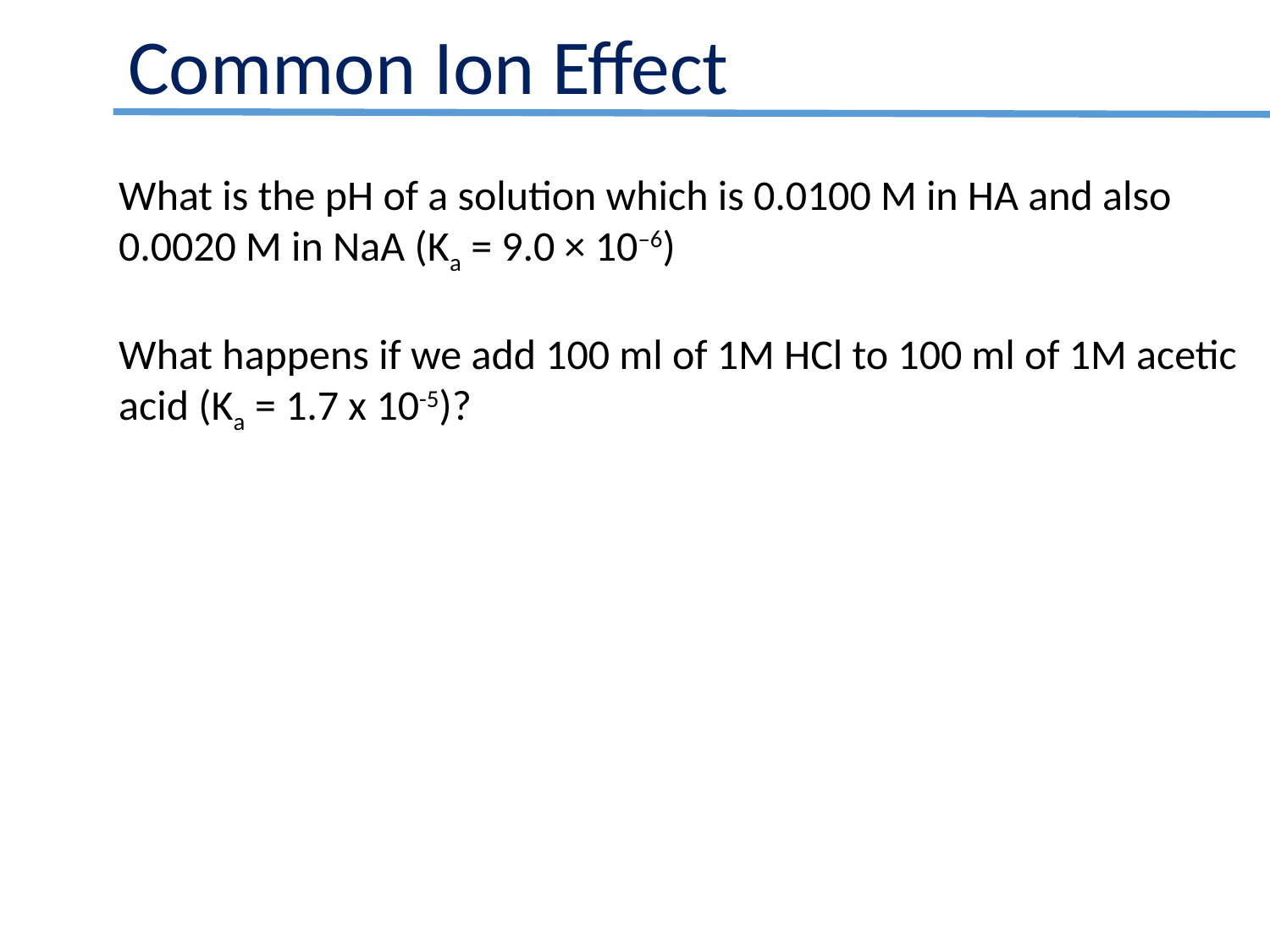

Common Ion Effect
What is the pH of a solution which is 0.0100 M in HA and also 0.0020 M in NaA (Ka = 9.0 × 10–6)

What happens if we add 100 ml of 1M HCl to 100 ml of 1M acetic acid (Ka = 1.7 x 10-5)?